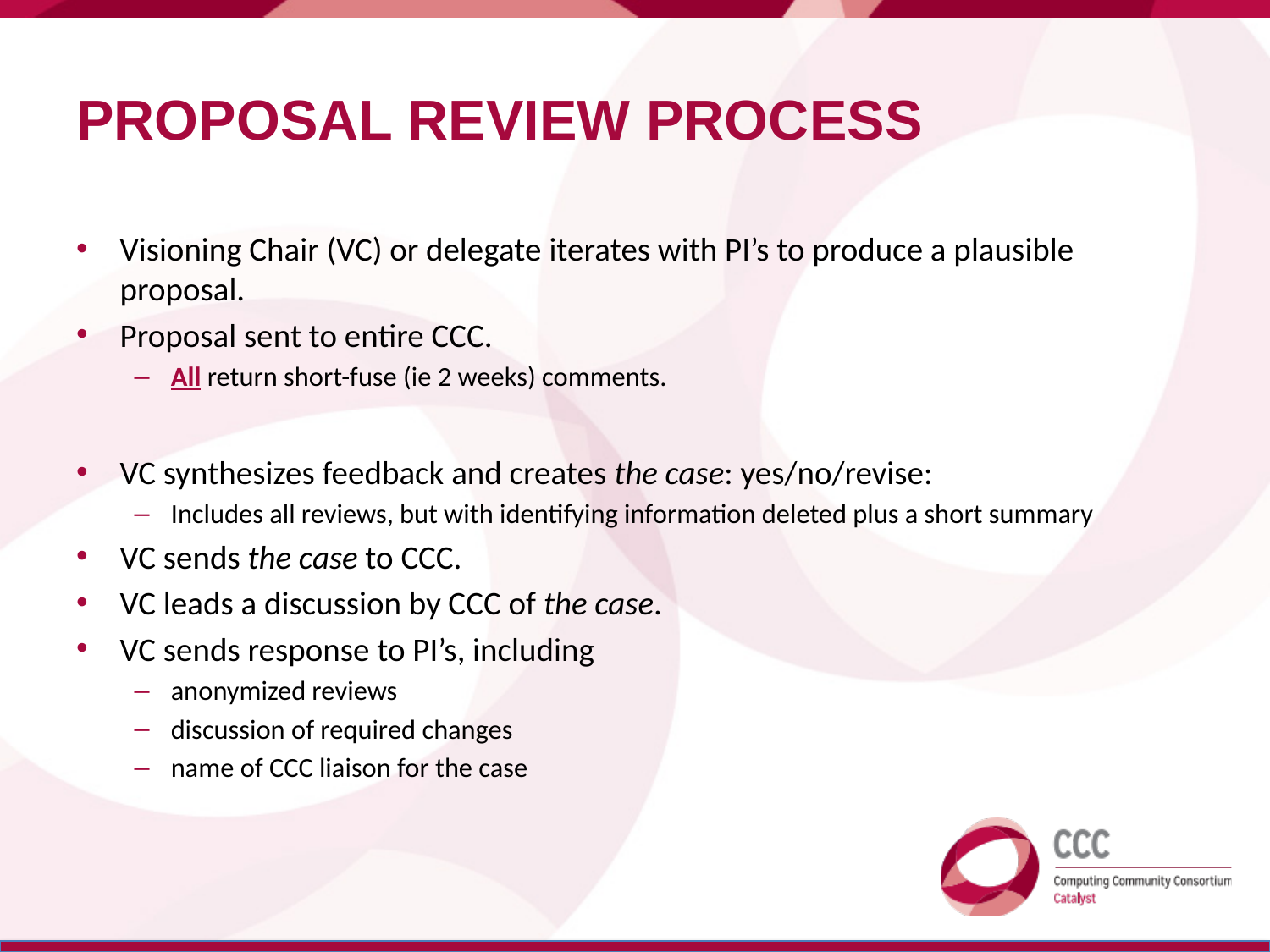

# Proposal Review Process
Visioning Chair (VC) or delegate iterates with PI’s to produce a plausible proposal.
Proposal sent to entire CCC.
All return short-fuse (ie 2 weeks) comments.

VC synthesizes feedback and creates the case: yes/no/revise:
Includes all reviews, but with identifying information deleted plus a short summary
VC sends the case to CCC.
VC leads a discussion by CCC of the case.
VC sends response to PI’s, including
anonymized reviews
discussion of required changes
name of CCC liaison for the case